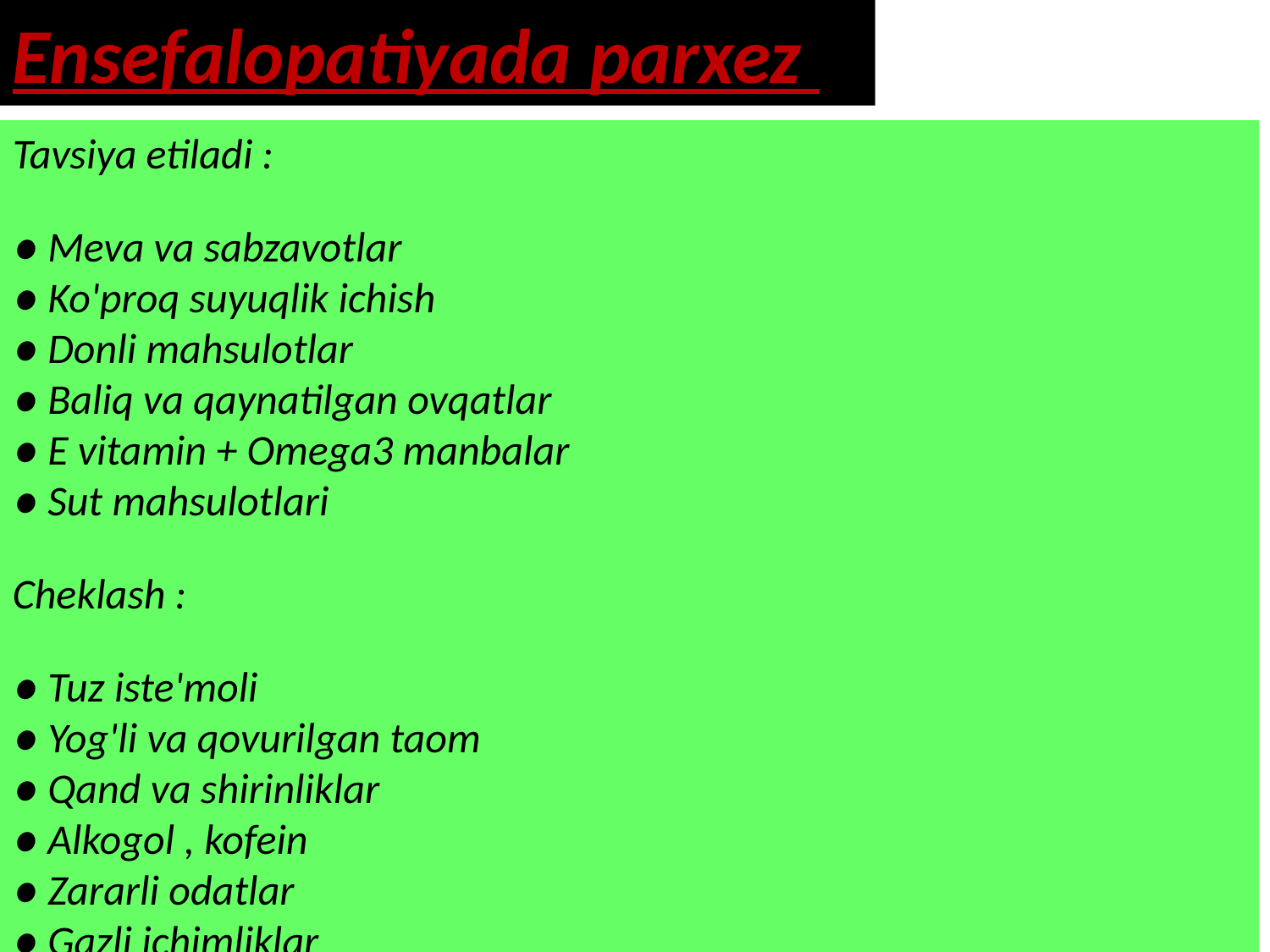

Ensefalopatiyada parxez
Tavsiya etiladi :

● Meva va sabzavotlar
● Ko'proq suyuqlik ichish
● Donli mahsulotlar
● Baliq va qaynatilgan ovqatlar
● E vitamin + Omega3 manbalar
● Sut mahsulotlari

Cheklash :

● Tuz iste'moli
● Yog'li va qovurilgan taom
● Qand va shirinliklar
● Alkogol , kofein
● Zararli odatlar
● Gazli ichimliklar